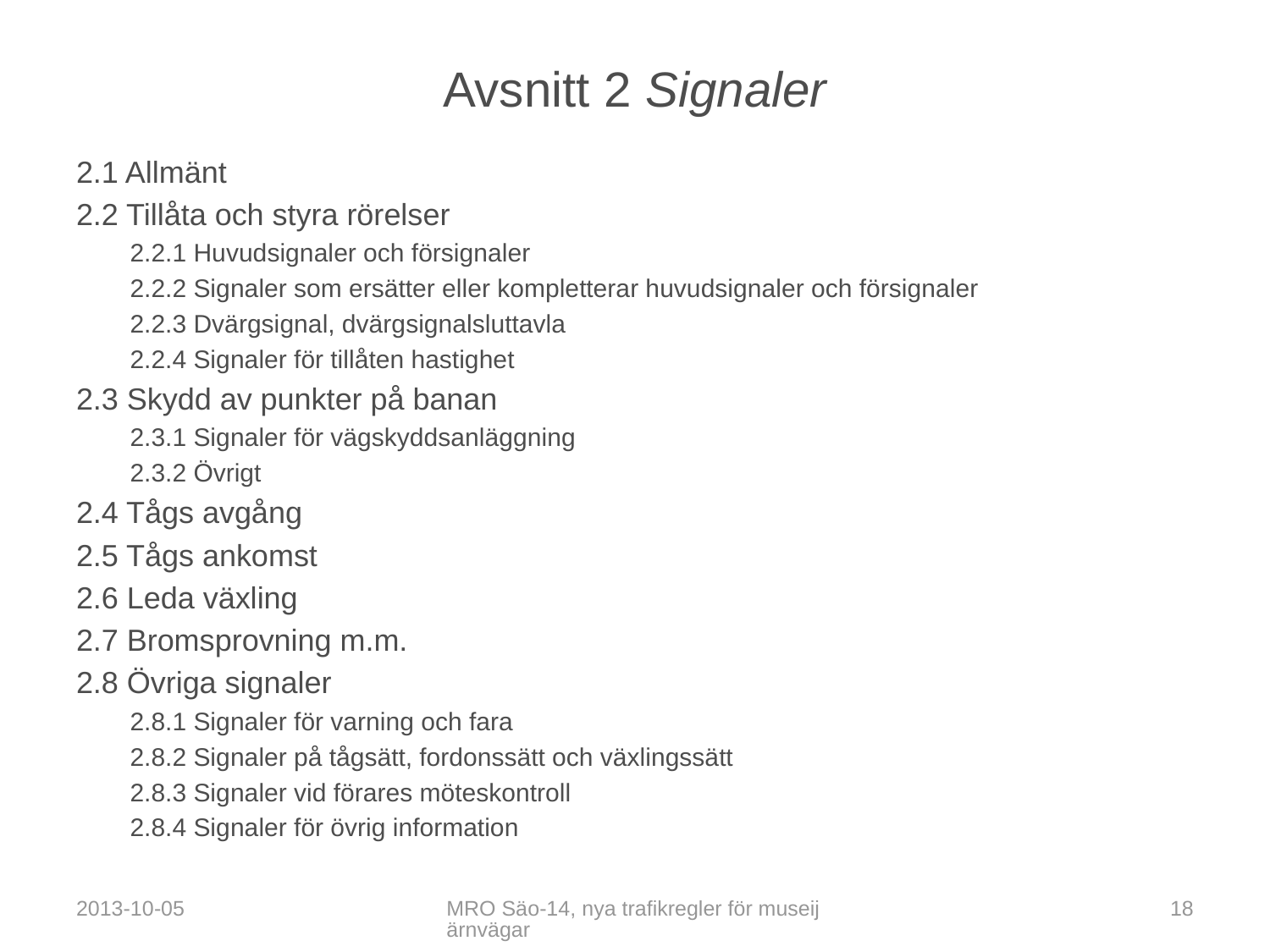

# Avsnitt 2 Signaler
2.1 Allmänt
2.2 Tillåta och styra rörelser
2.2.1 Huvudsignaler och försignaler
2.2.2 Signaler som ersätter eller kompletterar huvudsignaler och försignaler
2.2.3 Dvärgsignal, dvärgsignalsluttavla
2.2.4 Signaler för tillåten hastighet
2.3 Skydd av punkter på banan
2.3.1 Signaler för vägskyddsanläggning
2.3.2 Övrigt
2.4 Tågs avgång
2.5 Tågs ankomst
2.6 Leda växling
2.7 Bromsprovning m.m.
2.8 Övriga signaler
2.8.1 Signaler för varning och fara
2.8.2 Signaler på tågsätt, fordonssätt och växlingssätt
2.8.3 Signaler vid förares möteskontroll
2.8.4 Signaler för övrig information
2013-10-05
MRO Säo-14, nya trafikregler för museijärnvägar
18